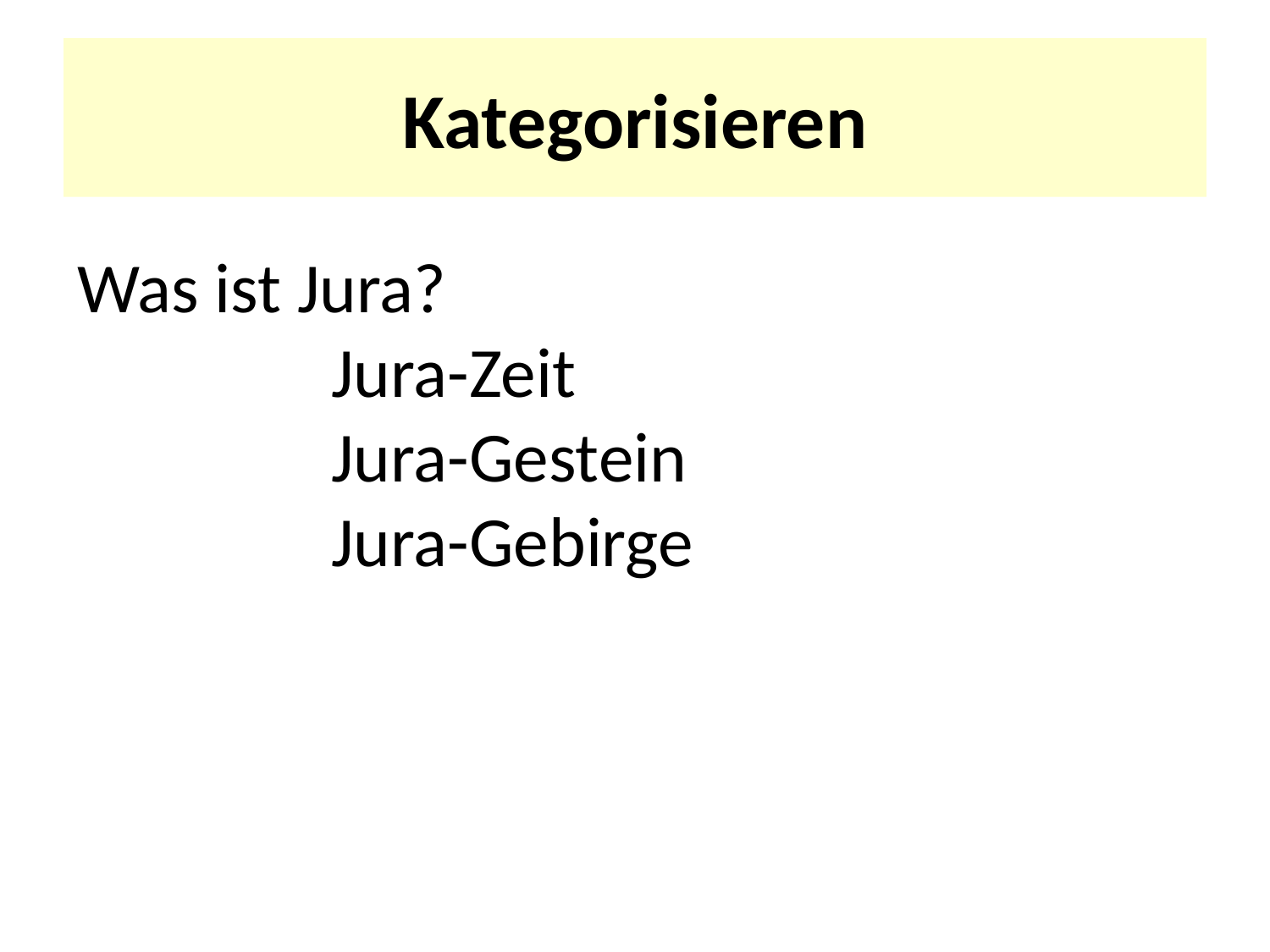

# Kategorisieren
Was ist Jura?
		Jura-Zeit
		Jura-Gestein
		Jura-Gebirge